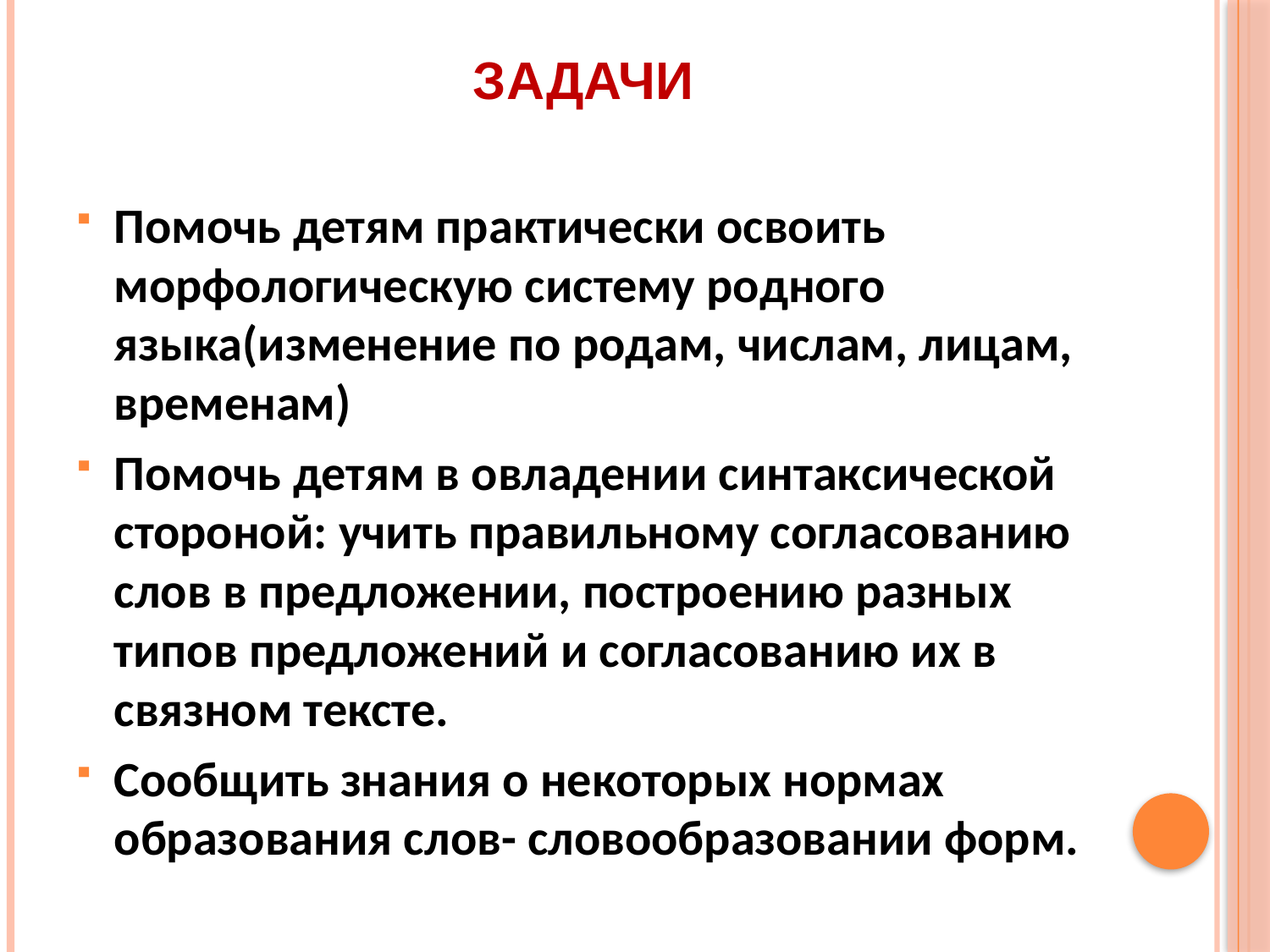

# Задачи

Помочь детям практически освоить морфологическую систему родного языка(изменение по родам, числам, лицам, временам)
Помочь детям в овладении синтаксической стороной: учить правильному согласованию слов в предложении, построению разных типов предложений и согласованию их в связном тексте.
Сообщить знания о некоторых нормах образования слов- словообразовании форм.